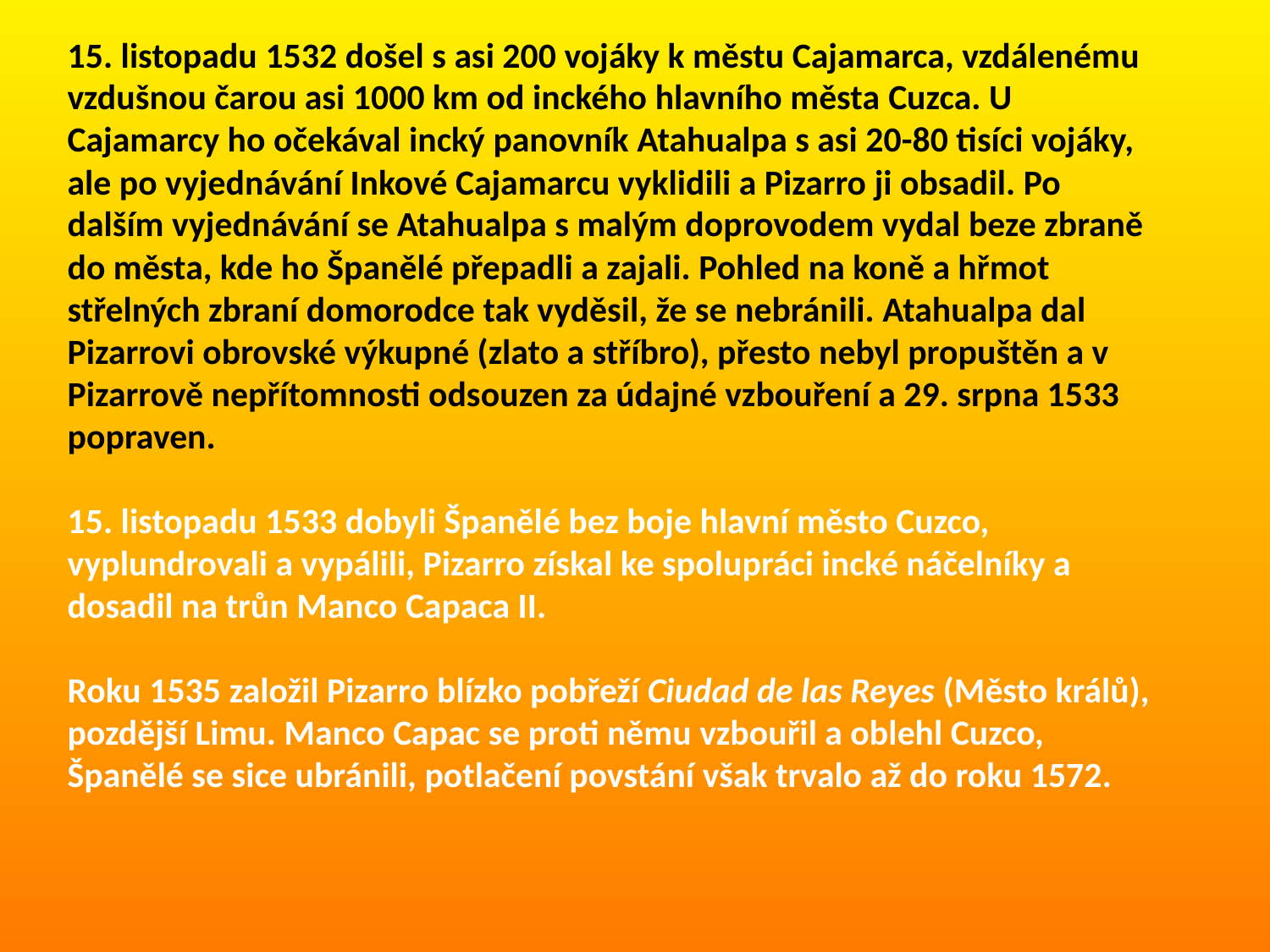

15. listopadu 1532 došel s asi 200 vojáky k městu Cajamarca, vzdálenému vzdušnou čarou asi 1000 km od inckého hlavního města Cuzca. U Cajamarcy ho očekával incký panovník Atahualpa s asi 20-80 tisíci vojáky, ale po vyjednávání Inkové Cajamarcu vyklidili a Pizarro ji obsadil. Po dalším vyjednávání se Atahualpa s malým doprovodem vydal beze zbraně do města, kde ho Španělé přepadli a zajali. Pohled na koně a hřmot střelných zbraní domorodce tak vyděsil, že se nebránili. Atahualpa dal Pizarrovi obrovské výkupné (zlato a stříbro), přesto nebyl propuštěn a v Pizarrově nepřítomnosti odsouzen za údajné vzbouření a 29. srpna 1533 popraven.

15. listopadu 1533 dobyli Španělé bez boje hlavní město Cuzco, vyplundrovali a vypálili, Pizarro získal ke spolupráci incké náčelníky a dosadil na trůn Manco Capaca II.

Roku 1535 založil Pizarro blízko pobřeží Ciudad de las Reyes (Město králů), pozdější Limu. Manco Capac se proti němu vzbouřil a oblehl Cuzco, Španělé se sice ubránili, potlačení povstání však trvalo až do roku 1572.